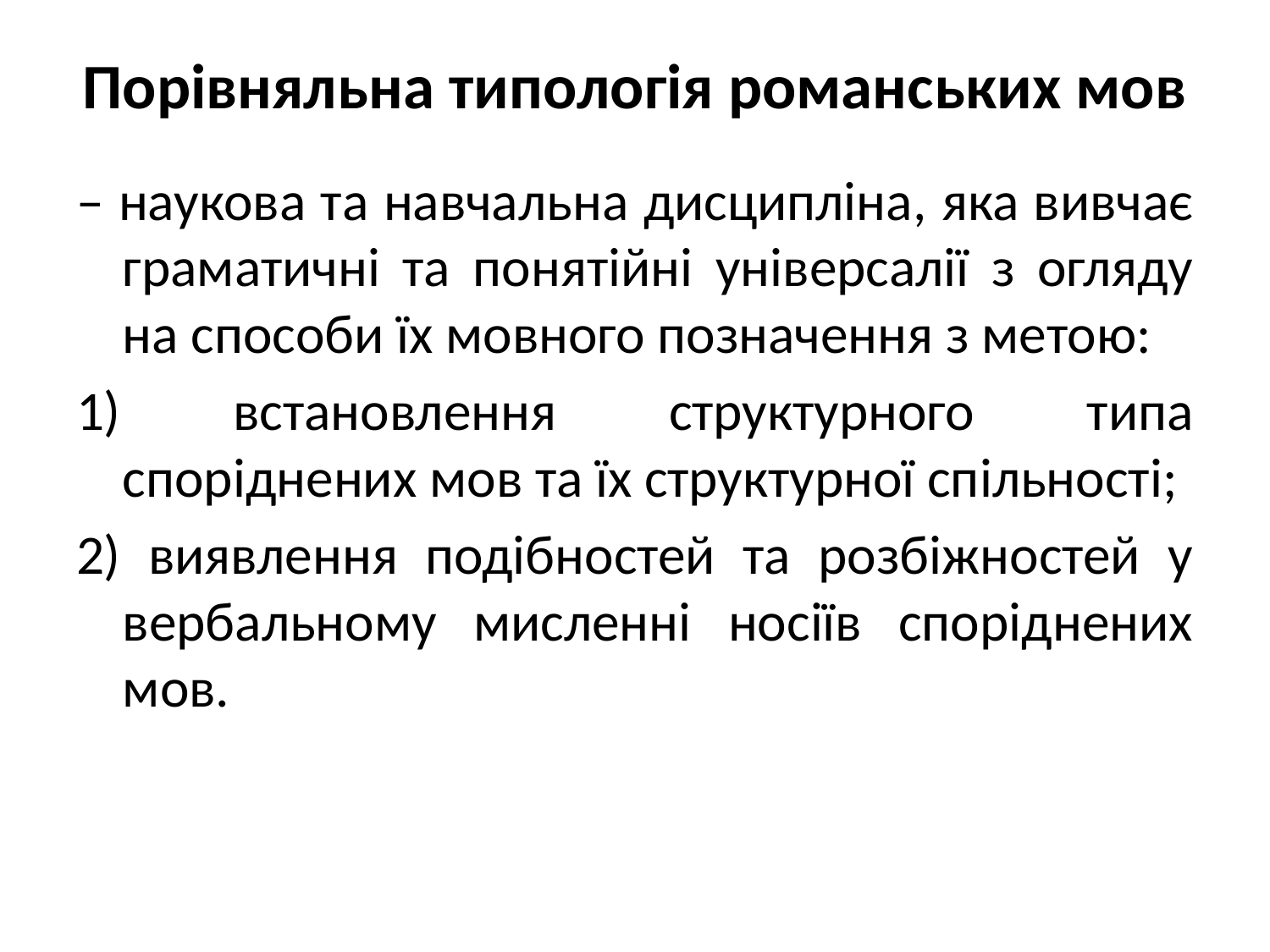

# Порівняльна типологія романських мов
– наукова та навчальна дисципліна, яка вивчає граматичні та понятійні універсалії з огляду на способи їх мовного позначення з метою:
1) встановлення структурного типа споріднених мов та їх структурної спільності;
2) виявлення подібностей та розбіжностей у вербальному мисленні носіїв споріднених мов.